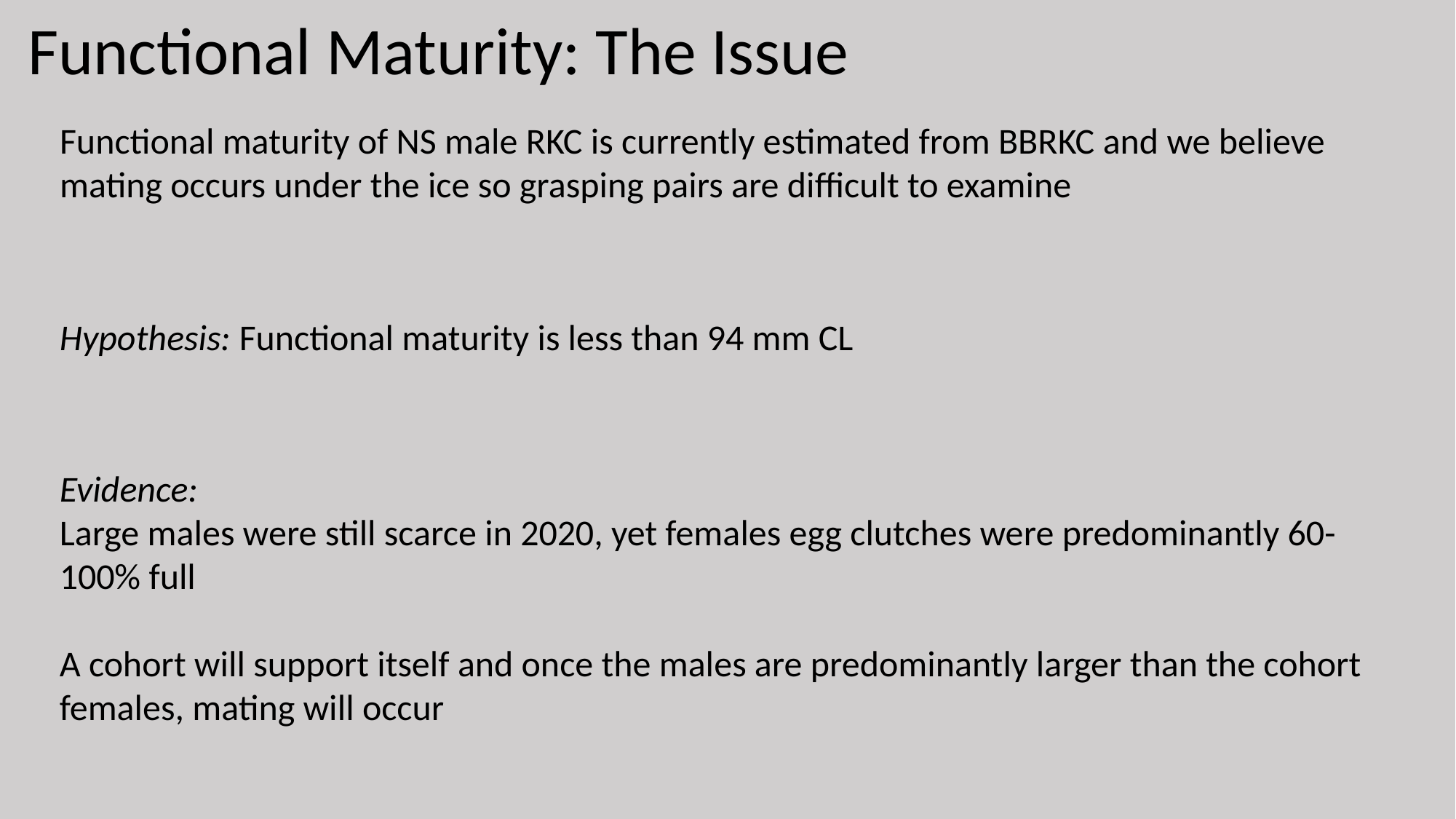

Functional Maturity: The Issue
Functional maturity of NS male RKC is currently estimated from BBRKC and we believe mating occurs under the ice so grasping pairs are difficult to examine
Hypothesis: Functional maturity is less than 94 mm CL
Evidence:
Large males were still scarce in 2020, yet females egg clutches were predominantly 60-100% full

A cohort will support itself and once the males are predominantly larger than the cohort females, mating will occur